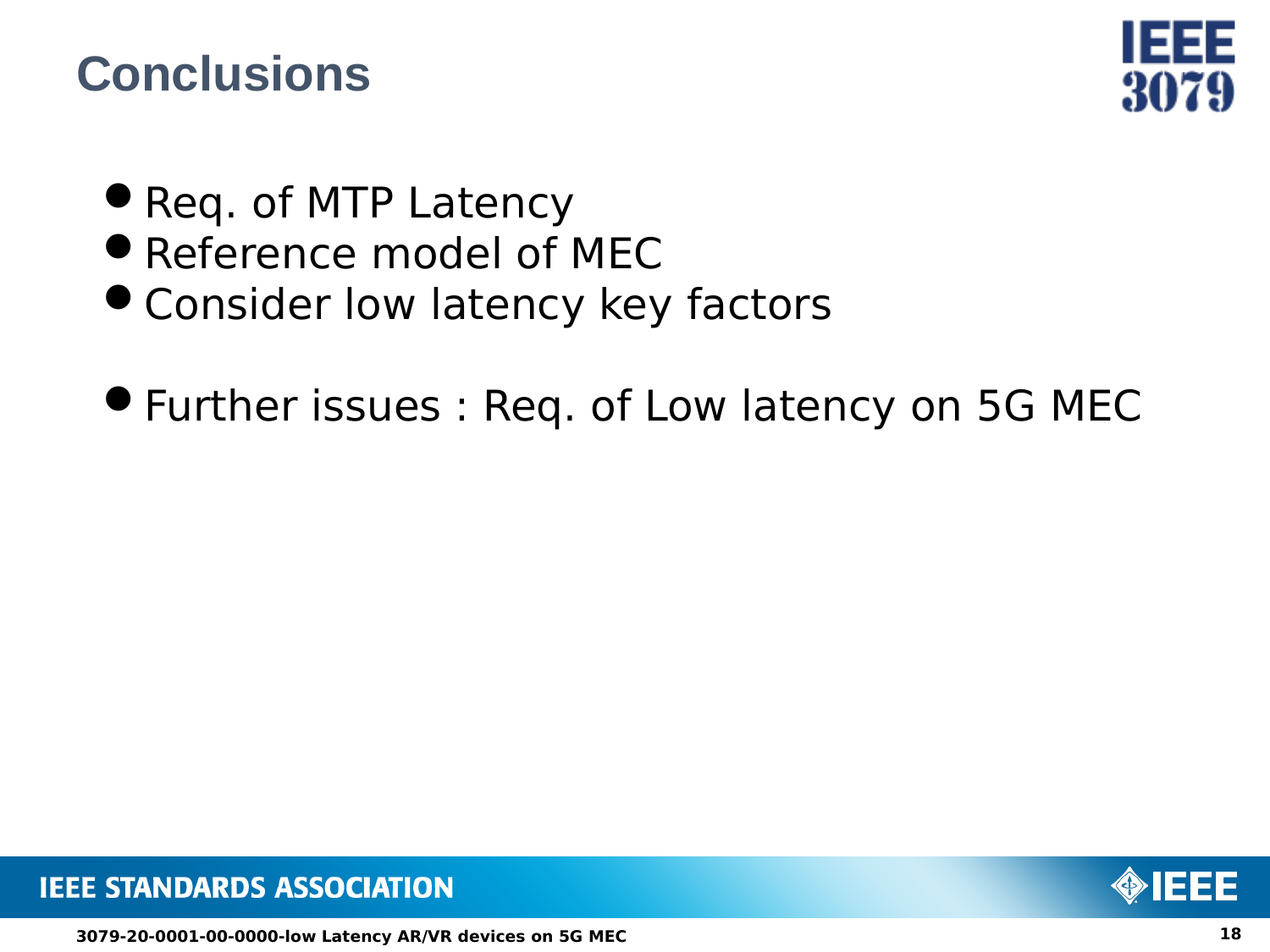

# Conclusions
Req. of MTP Latency
Reference model of MEC
Consider low latency key factors

Further issues : Req. of Low latency on 5G MEC

18
3079-20-0001-00-0000-low Latency AR/VR devices on 5G MEC